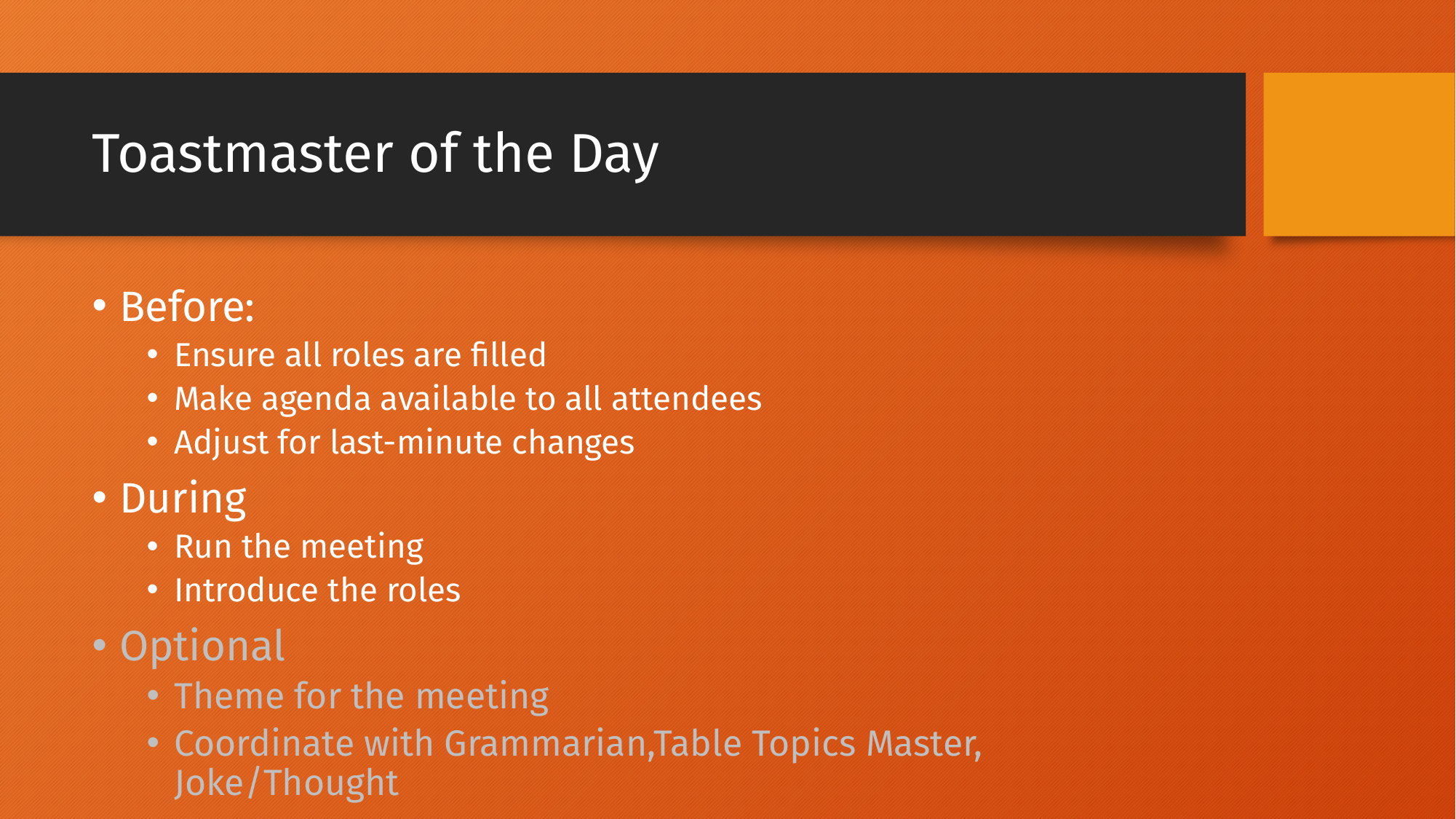

# Toastmaster of the Day
Before:
Ensure all roles are filled
Make agenda available to all attendees
Adjust for last-minute changes
During
Run the meeting
Introduce the roles
Optional
Theme for the meeting
Coordinate with Grammarian,Table Topics Master,
Joke/Thought